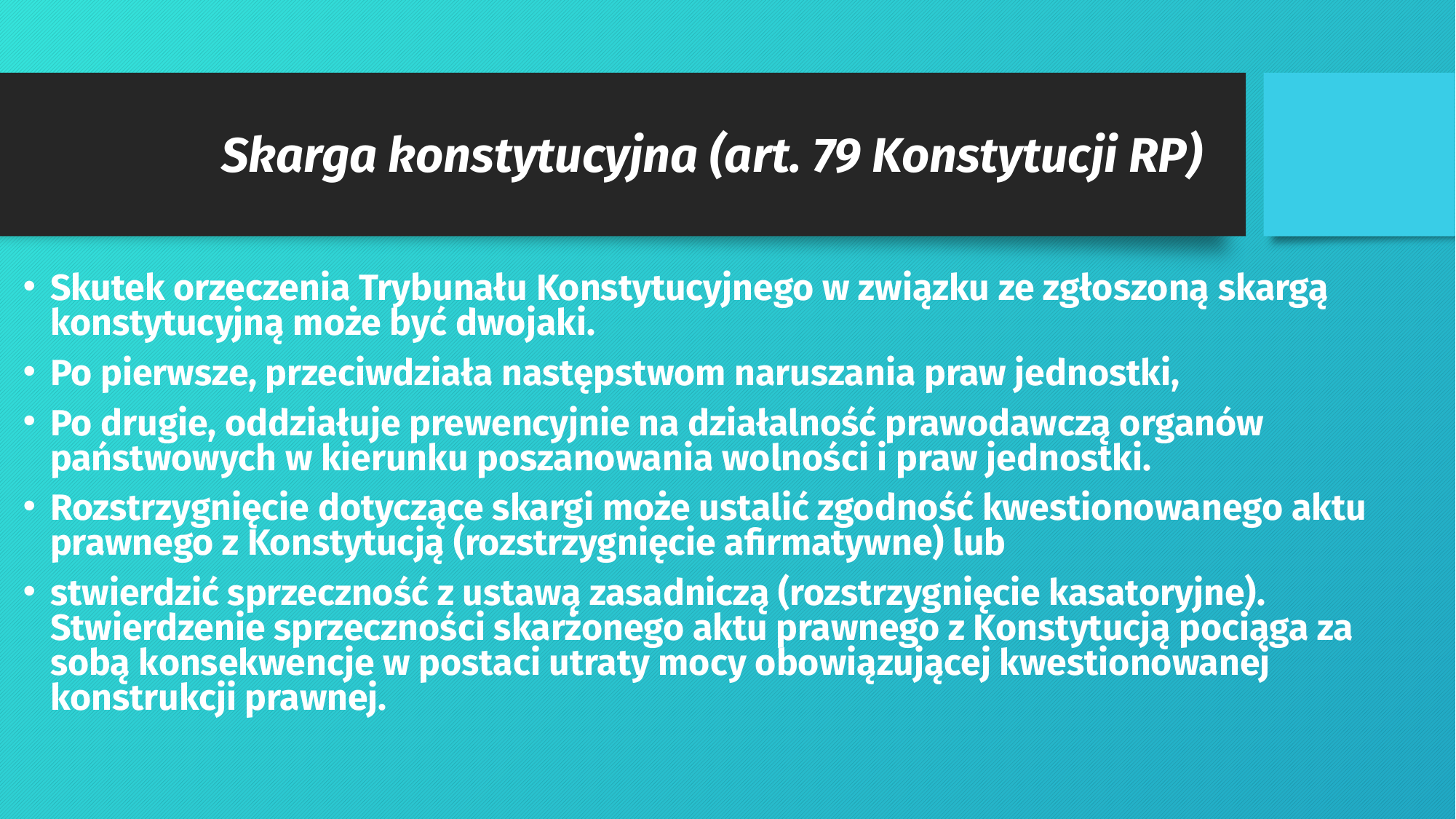

# Skarga konstytucyjna (art. 79 Konstytucji RP)
Skutek orzeczenia Trybunału Konstytucyjnego w związku ze zgłoszoną skargą konstytucyjną może być dwojaki.
Po pierwsze, przeciwdziała następstwom naruszania praw jednostki,
Po drugie, oddziałuje prewencyjnie na działalność prawodawczą organów państwowych w kierunku poszanowania wolności i praw jednostki.
Rozstrzygnięcie dotyczące skargi może ustalić zgodność kwestionowanego aktu prawnego z Konstytucją (rozstrzygnięcie afirmatywne) lub
stwierdzić sprzeczność z ustawą zasadniczą (rozstrzygnięcie kasatoryjne). Stwierdzenie sprzeczności skarżonego aktu prawnego z Konstytucją pociąga za sobą konsekwencje w postaci utraty mocy obowiązującej kwestionowanej konstrukcji prawnej.